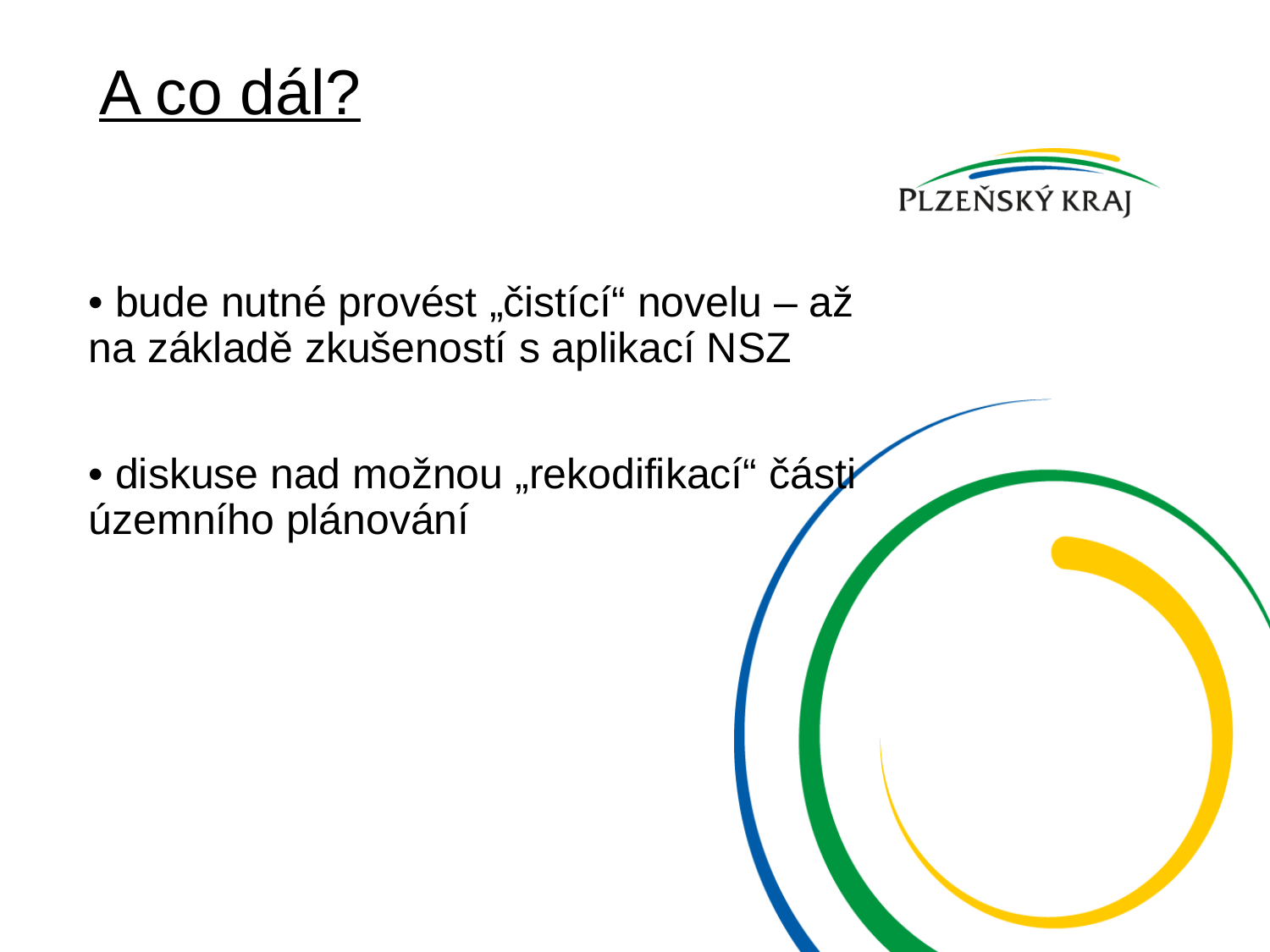

# A co dál?
• bude nutné provést „čistící“ novelu – až na základě zkušeností s aplikací NSZ

• diskuse nad možnou „rekodifikací“ části územního plánování